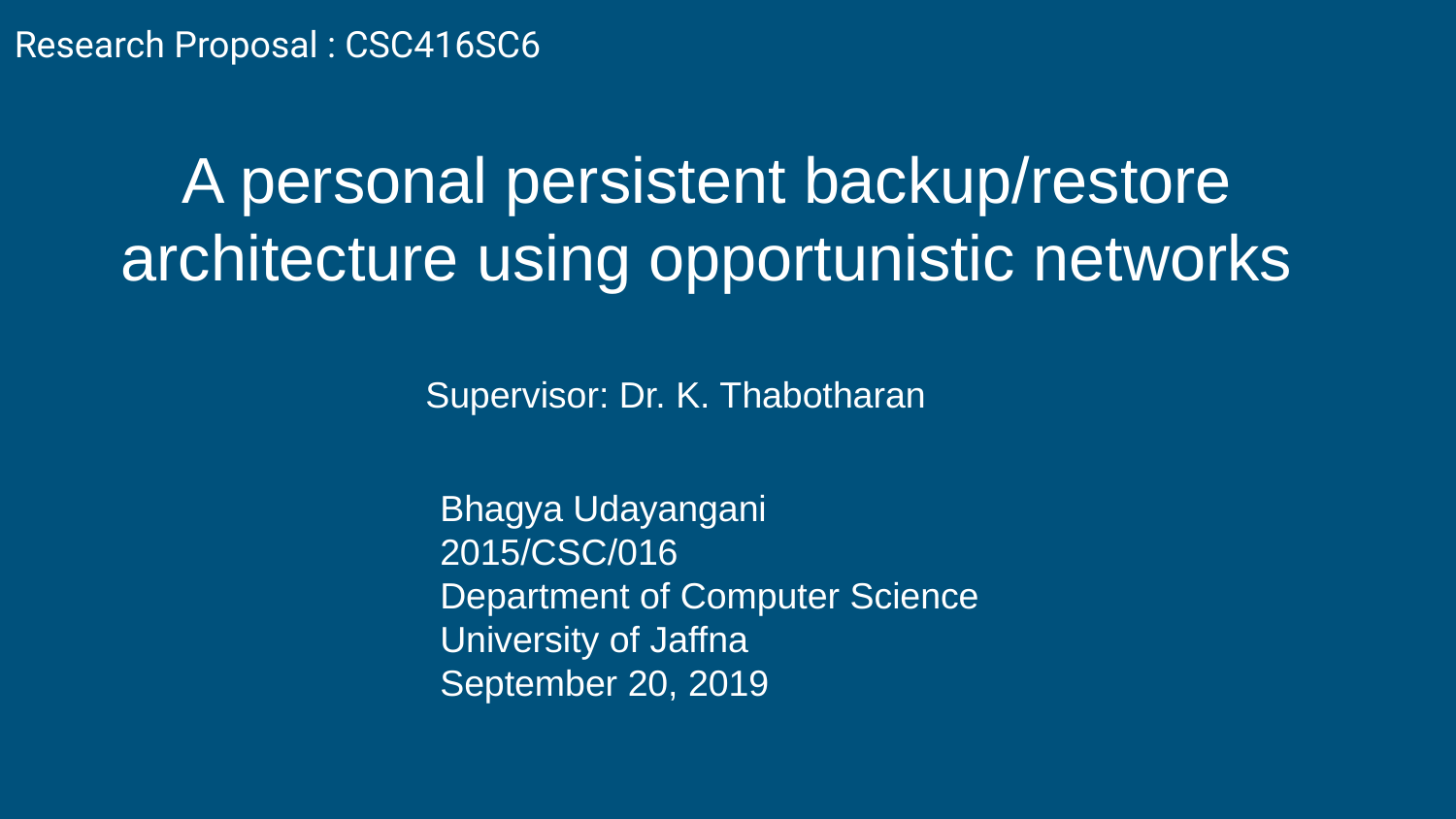

Research Proposal : CSC416SC6
A personal persistent backup/restore architecture using opportunistic networks
Supervisor: Dr. K. Thabotharan
Bhagya Udayangani
2015/CSC/016
Department of Computer Science
University of Jaffna
September 20, 2019